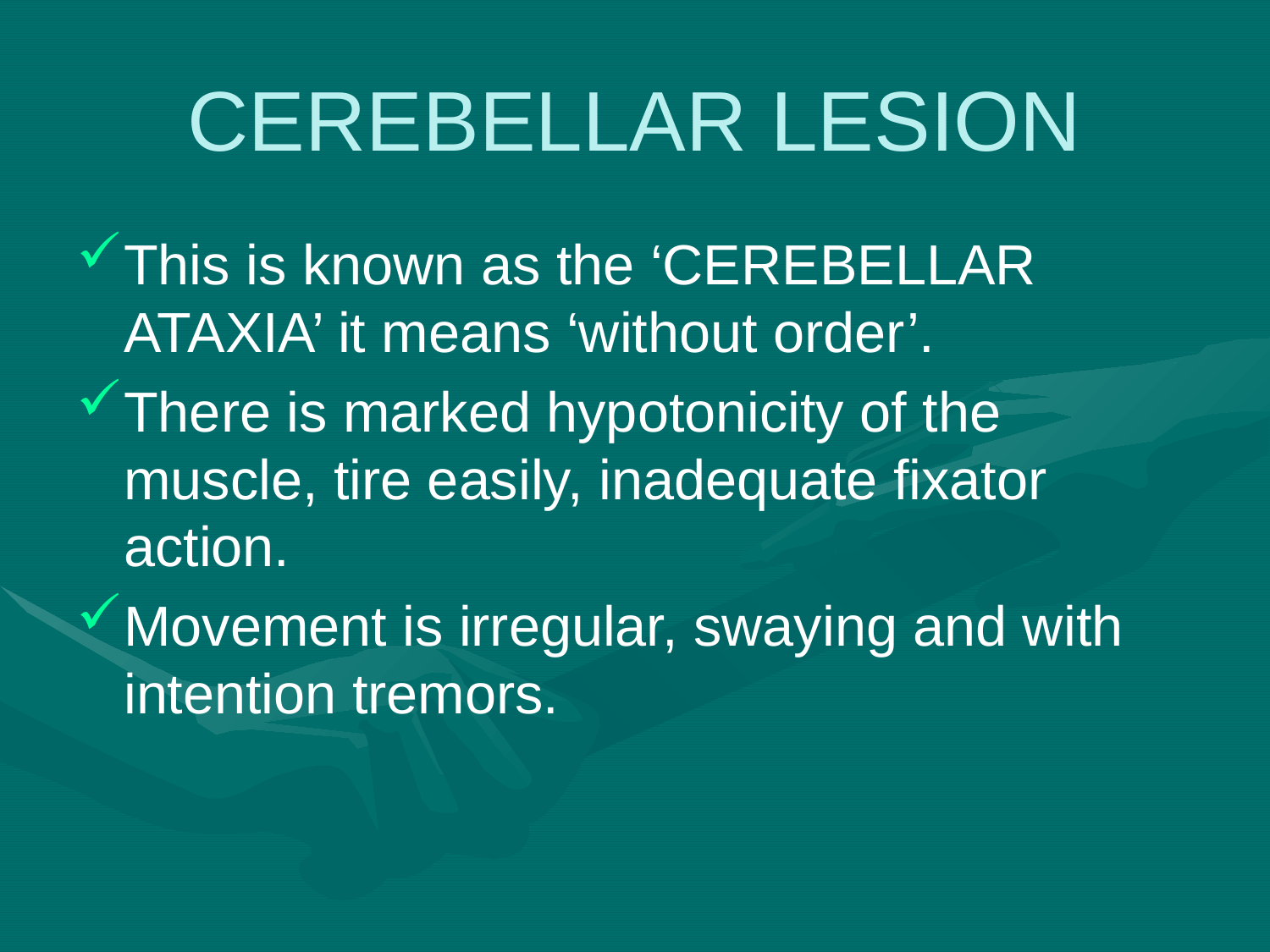

# CEREBELLAR LESION
This is known as the ‘CEREBELLAR ATAXIA’ it means ‘without order’.
There is marked hypotonicity of the muscle, tire easily, inadequate fixator action.
Movement is irregular, swaying and with intention tremors.